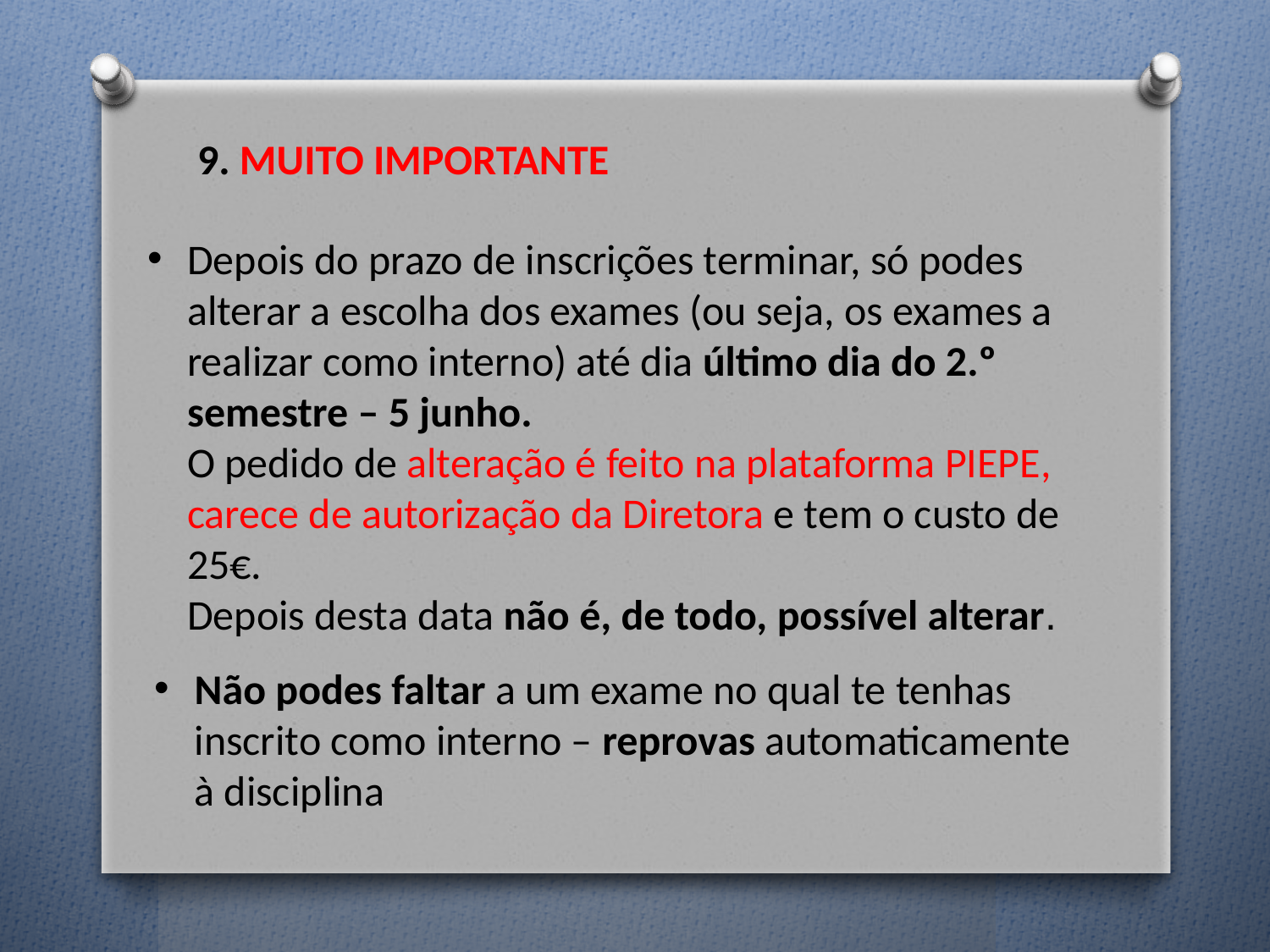

9. MUITO IMPORTANTE
Depois do prazo de inscrições terminar, só podes alterar a escolha dos exames (ou seja, os exames a realizar como interno) até dia último dia do 2.º semestre – 5 junho.
O pedido de alteração é feito na plataforma PIEPE,  carece de autorização da Diretora e tem o custo de 25€.
Depois desta data não é, de todo, possível alterar.

Não podes faltar a um exame no qual te tenhas inscrito como interno – reprovas automaticamente à disciplina